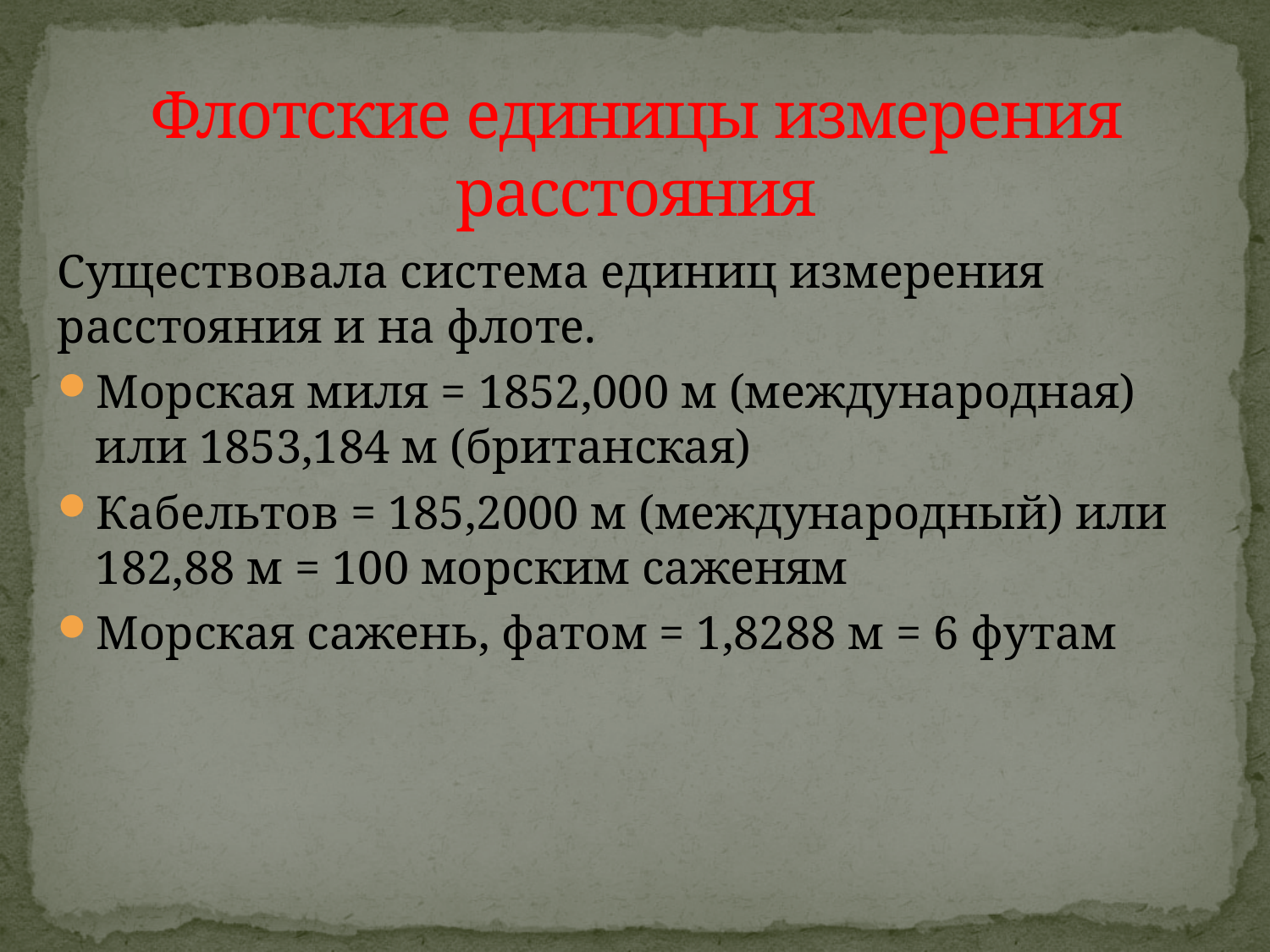

# Флотские единицы измерения расстояния
Существовала система единиц измерения расстояния и на флоте.
Морская миля = 1852,000 м (международная) или 1853,184 м (британская)
Кабельтов = 185,2000 м (международный) или 182,88 м = 100 морским саженям
Морская сажень, фатом = 1,8288 м = 6 футам